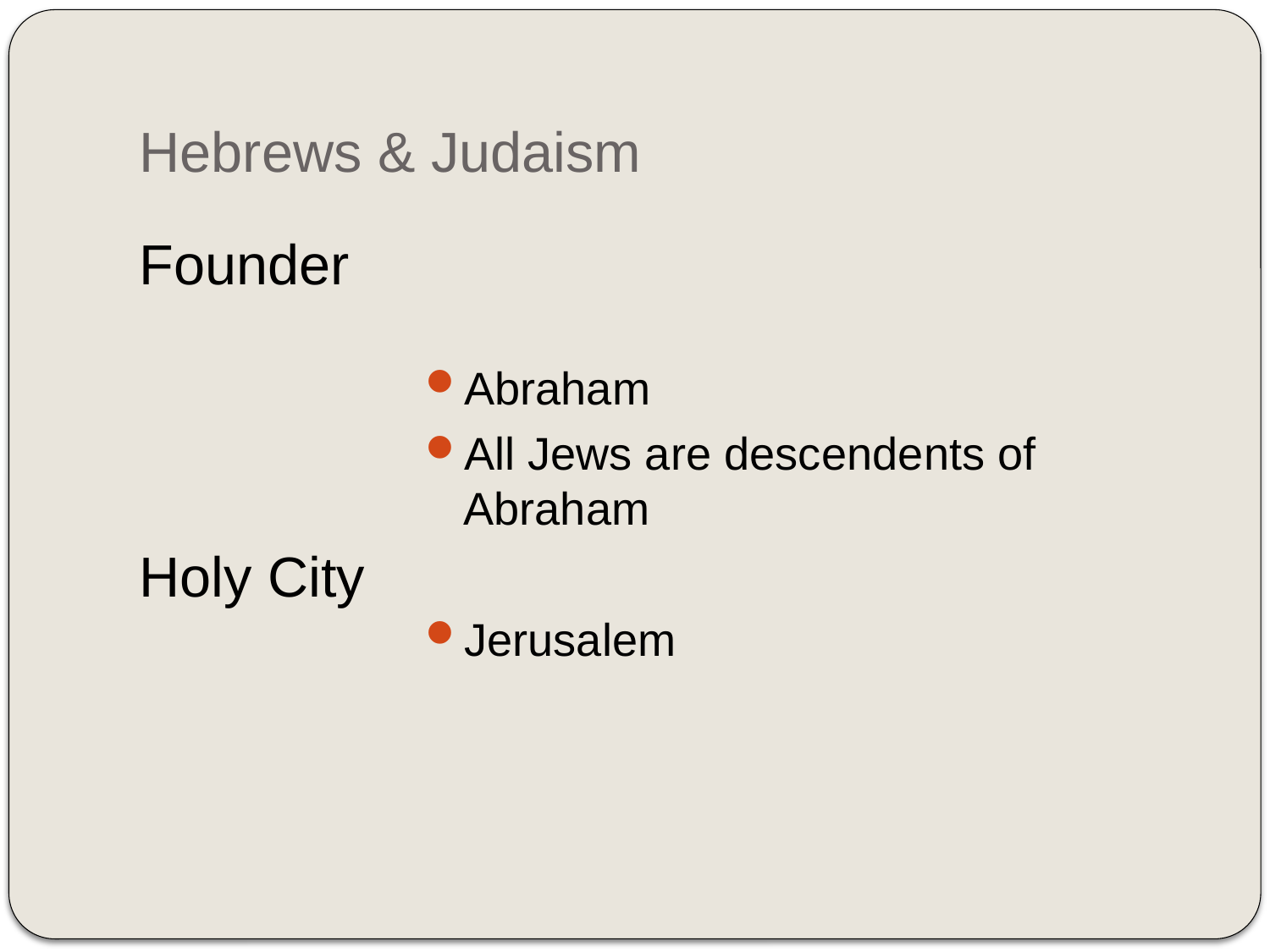

# Hebrews & Judaism
Founder

Holy City

Abraham
All Jews are descendents of Abraham

Jerusalem